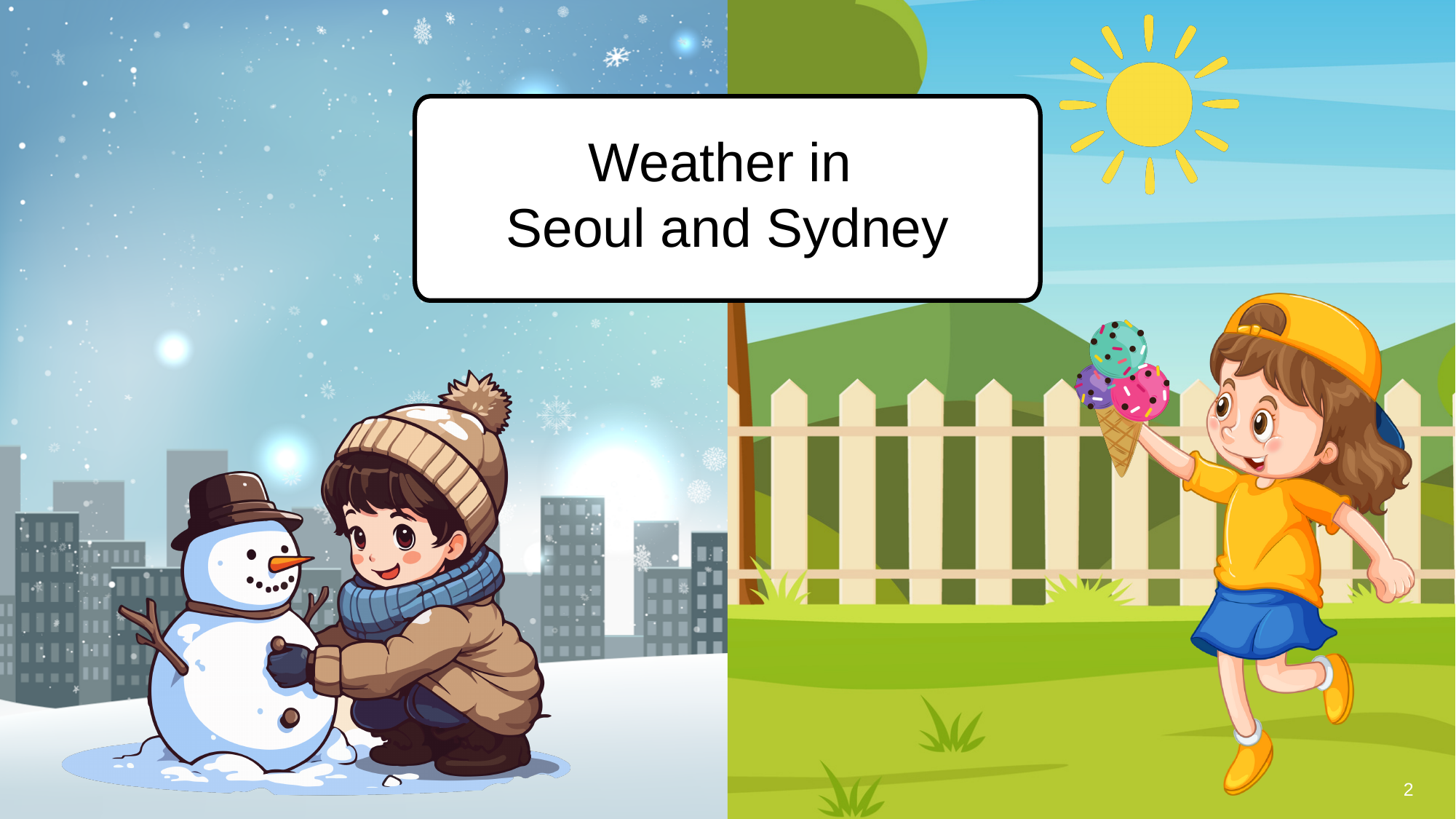

# Slide 2

Weather in
Seoul and Sydney
2